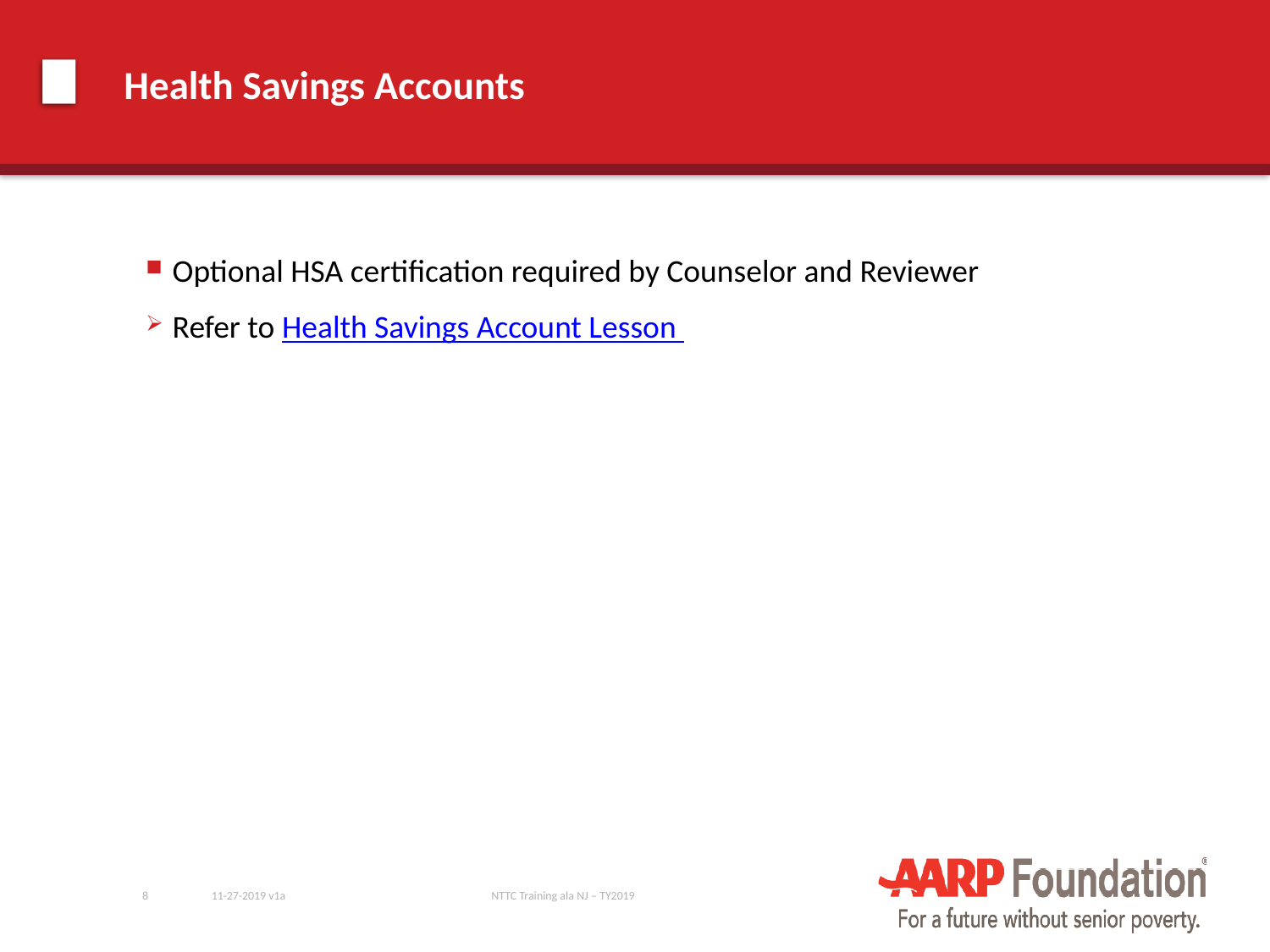

# Health Savings Accounts
Optional HSA certification required by Counselor and Reviewer
Refer to Health Savings Account Lesson
8
11-27-2019 v1a
NTTC Training ala NJ – TY2019